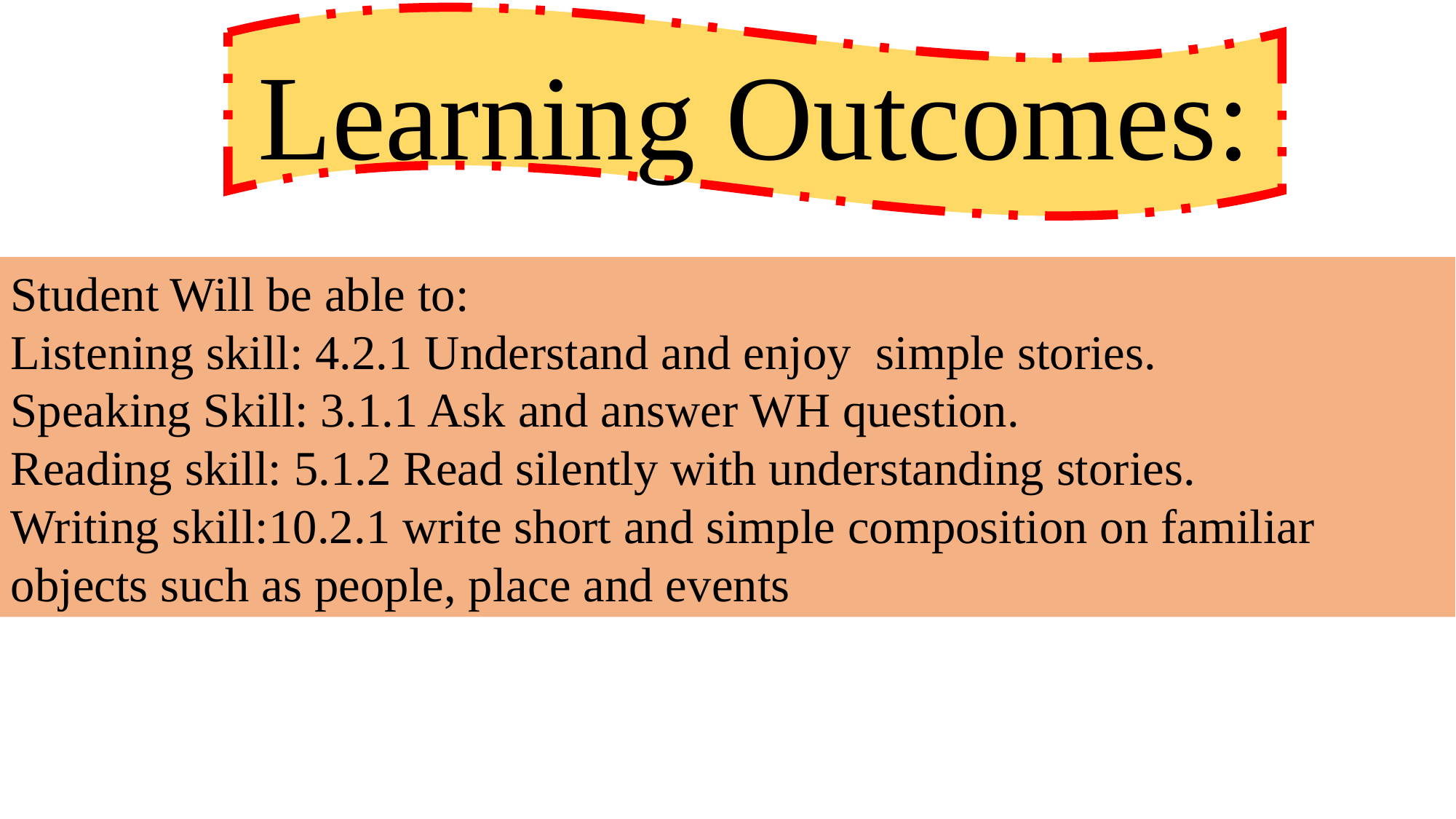

Learning Outcomes:
Student Will be able to:
Listening skill: 4.2.1 Understand and enjoy  simple stories.
Speaking Skill: 3.1.1 Ask and answer WH question.
Reading skill: 5.1.2 Read silently with understanding stories.
Writing skill:10.2.1 write short and simple composition on familiar     objects such as people, place and events